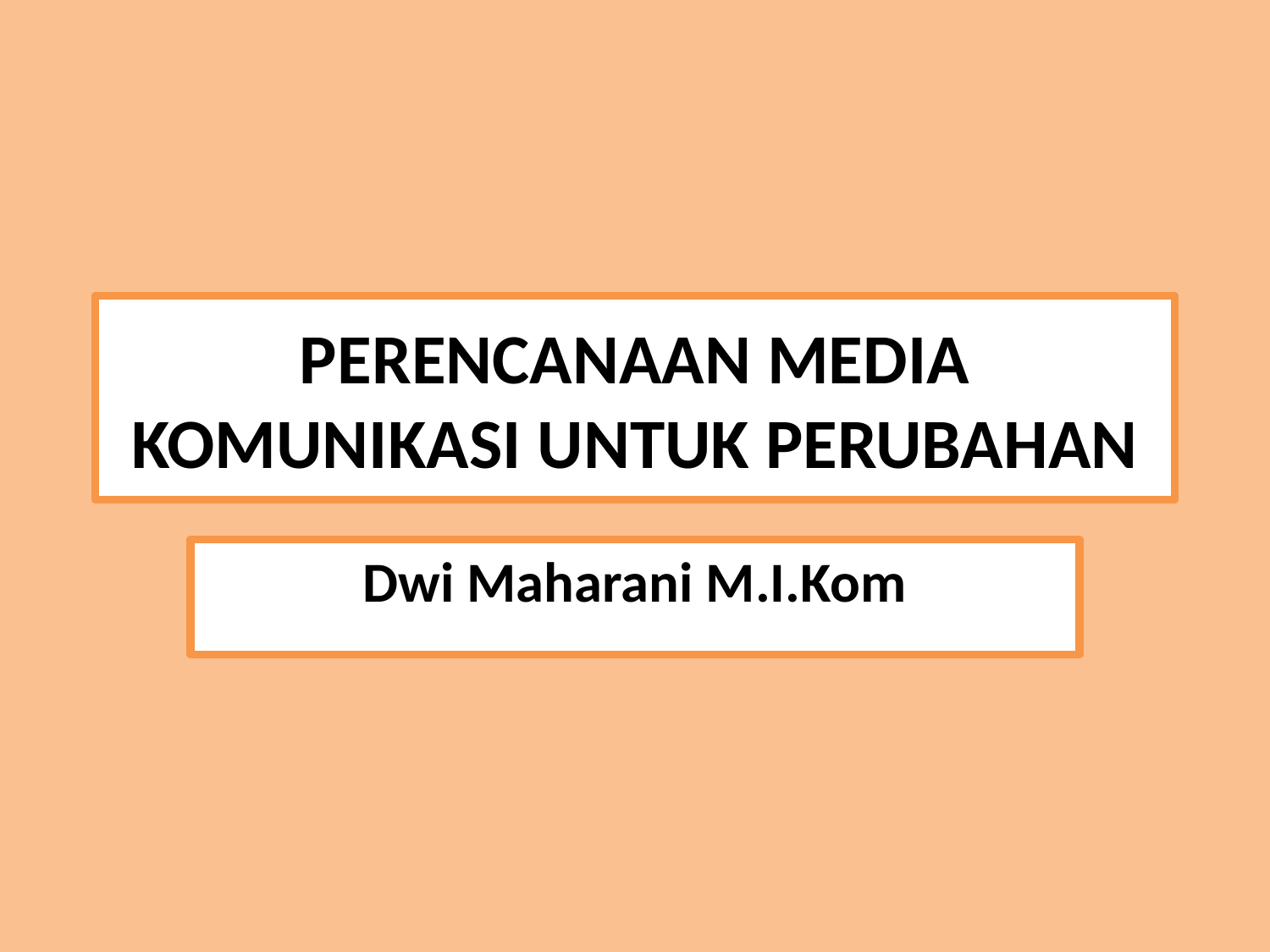

# PERENCANAAN MEDIA KOMUNIKASI UNTUK PERUBAHAN
Dwi Maharani M.I.Kom